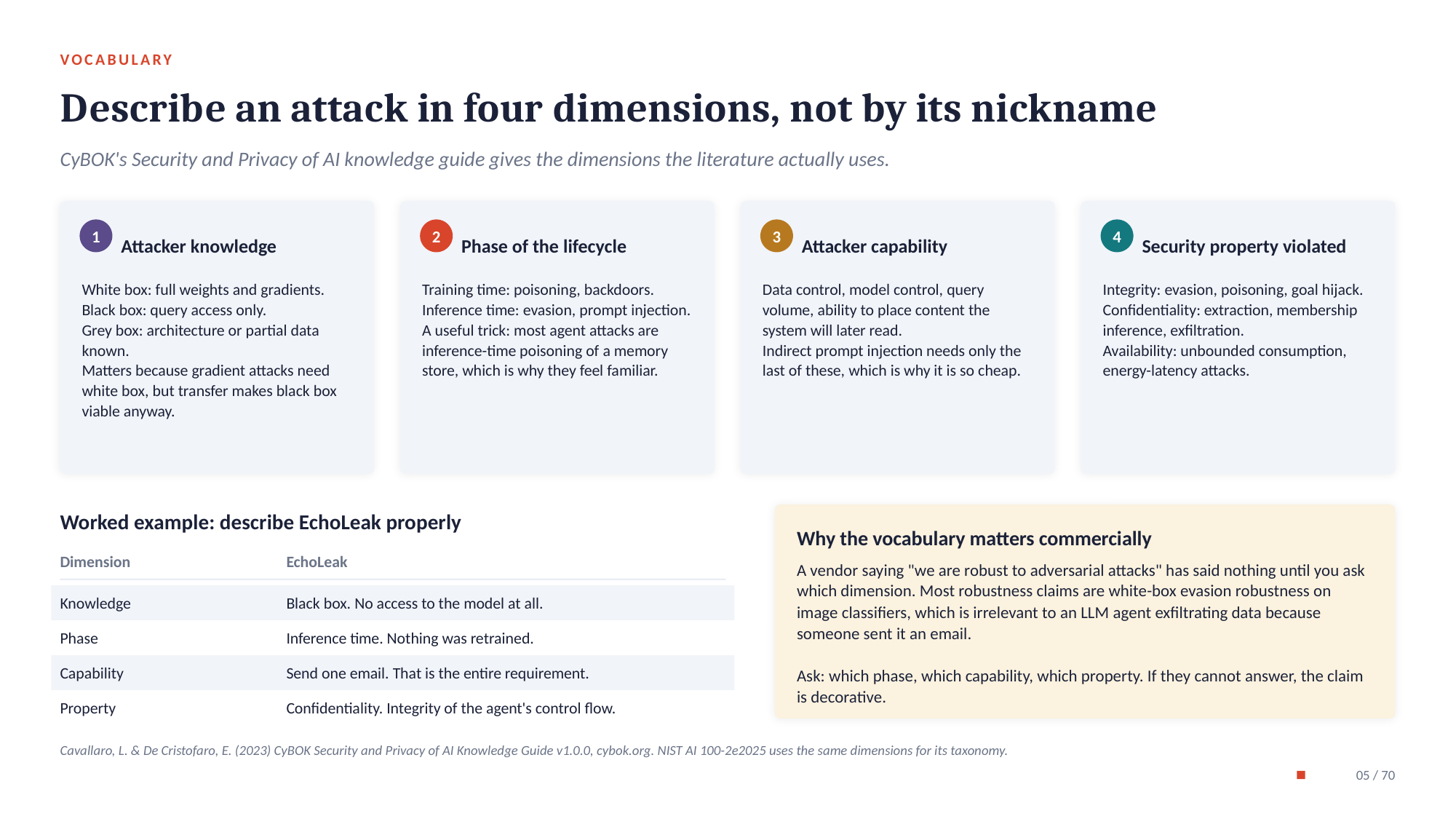

VOCABULARY
Describe an attack in four dimensions, not by its nickname
CyBOK's Security and Privacy of AI knowledge guide gives the dimensions the literature actually uses.

Attacker knowledge
Phase of the lifecycle
Attacker capability
Security property violated

1
2
3
4
White box: full weights and gradients.
Black box: query access only.
Grey box: architecture or partial data known.
Matters because gradient attacks need white box, but transfer makes black box viable anyway.
Training time: poisoning, backdoors.
Inference time: evasion, prompt injection.
A useful trick: most agent attacks are inference-time poisoning of a memory store, which is why they feel familiar.
Data control, model control, query volume, ability to place content the system will later read.
Indirect prompt injection needs only the last of these, which is why it is so cheap.
Integrity: evasion, poisoning, goal hijack.
Confidentiality: extraction, membership inference, exfiltration.
Availability: unbounded consumption, energy-latency attacks.
Worked example: describe EchoLeak properly

Why the vocabulary matters commercially
Dimension
EchoLeak
A vendor saying "we are robust to adversarial attacks" has said nothing until you ask which dimension. Most robustness claims are white-box evasion robustness on image classifiers, which is irrelevant to an LLM agent exfiltrating data because someone sent it an email.

Ask: which phase, which capability, which property. If they cannot answer, the claim is decorative.

Knowledge
Black box. No access to the model at all.
Phase
Inference time. Nothing was retrained.

Capability
Send one email. That is the entire requirement.
Property
Confidentiality. Integrity of the agent's control flow.
Cavallaro, L. & De Cristofaro, E. (2023) CyBOK Security and Privacy of AI Knowledge Guide v1.0.0, cybok.org. NIST AI 100-2e2025 uses the same dimensions for its taxonomy.
05 / 70